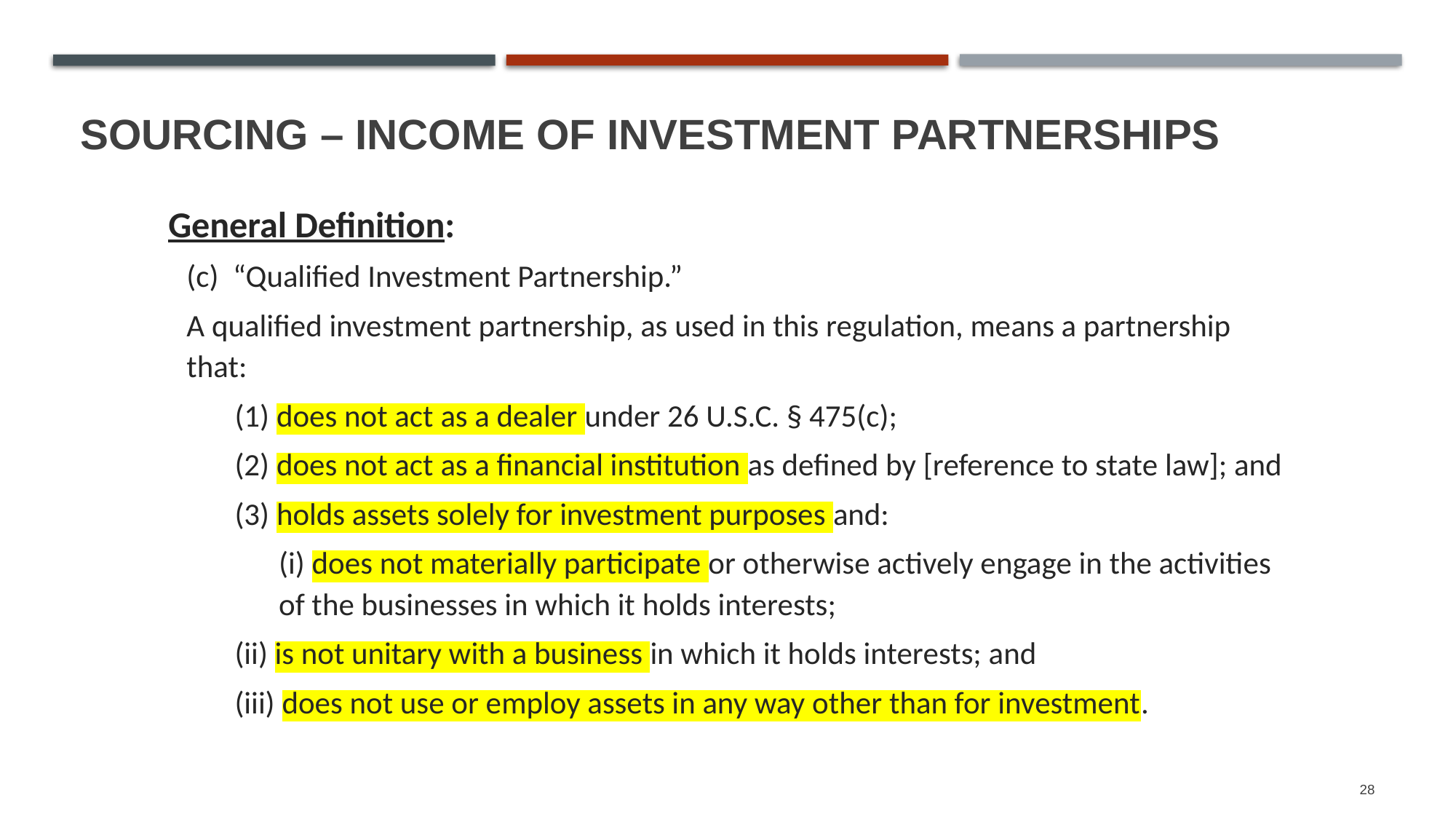

# Sourcing – Income of Investment Partnerships
General Definition:
(c)  “Qualified Investment Partnership.”
		A qualified investment partnership, as used in this regulation, means a partnership that:
	(1) does not act as a dealer under 26 U.S.C. § 475(c);
	(2) does not act as a financial institution as defined by [reference to state law]; and
	(3) holds assets solely for investment purposes and:
	(i) does not materially participate or otherwise actively engage in the activities of the businesses in which it holds interests;
		(ii) is not unitary with a business in which it holds interests; and
		(iii) does not use or employ assets in any way other than for investment.

28